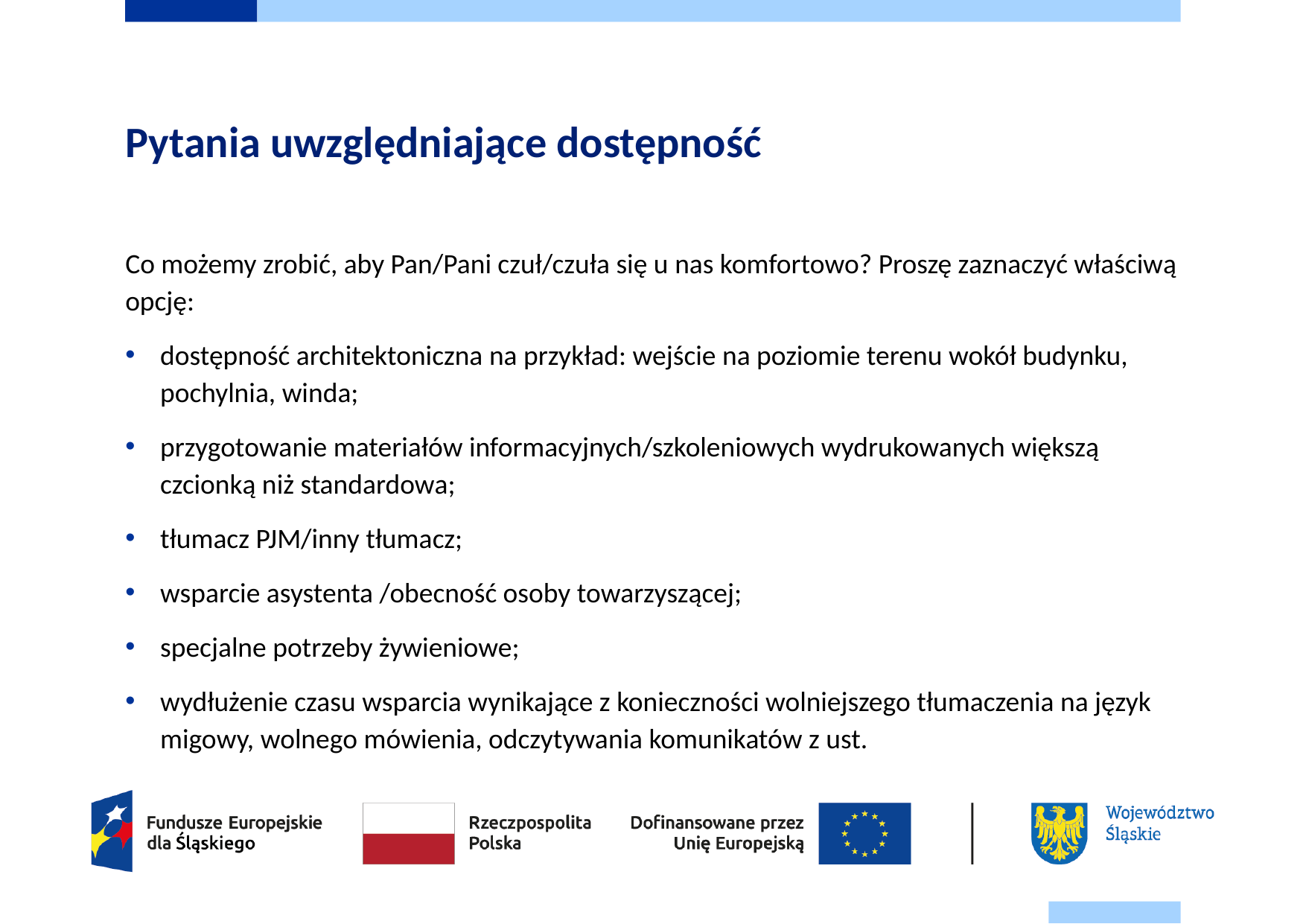

# Pytania uwzględniające dostępność
Co możemy zrobić, aby Pan/Pani czuł/czuła się u nas komfortowo? Proszę zaznaczyć właściwą opcję:
dostępność architektoniczna na przykład: wejście na poziomie terenu wokół budynku, pochylnia, winda;
przygotowanie materiałów informacyjnych/szkoleniowych wydrukowanych większą czcionką niż standardowa;
tłumacz PJM/inny tłumacz;
wsparcie asystenta /obecność osoby towarzyszącej;
specjalne potrzeby żywieniowe;
wydłużenie czasu wsparcia wynikające z konieczności wolniejszego tłumaczenia na język migowy, wolnego mówienia, odczytywania komunikatów z ust.